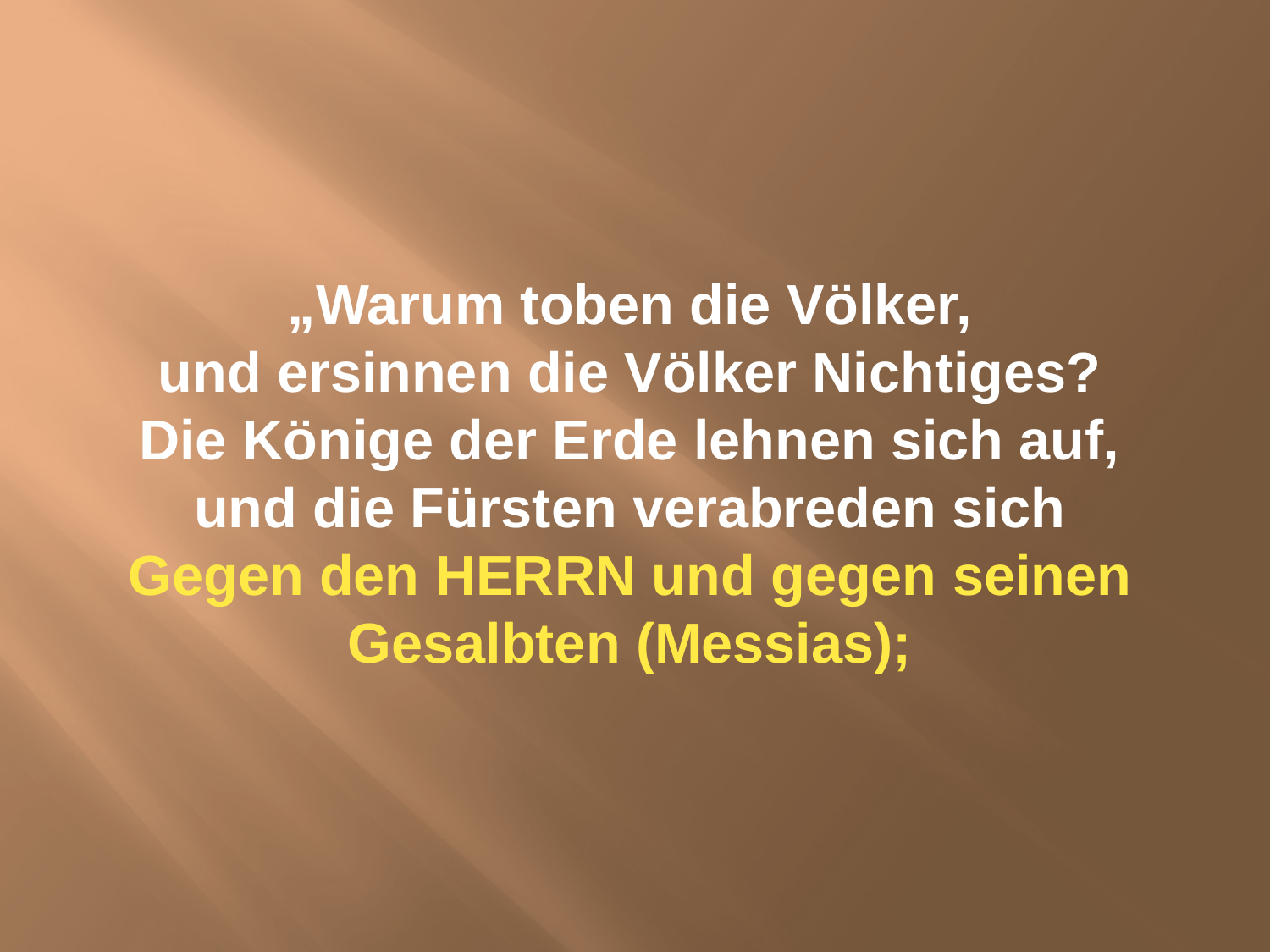

# „Warum toben die Völker, und ersinnen die Völker Nichtiges? Die Könige der Erde lehnen sich auf, und die Fürsten verabreden sich Gegen den HERRN und gegen seinen Gesalbten (Messias);